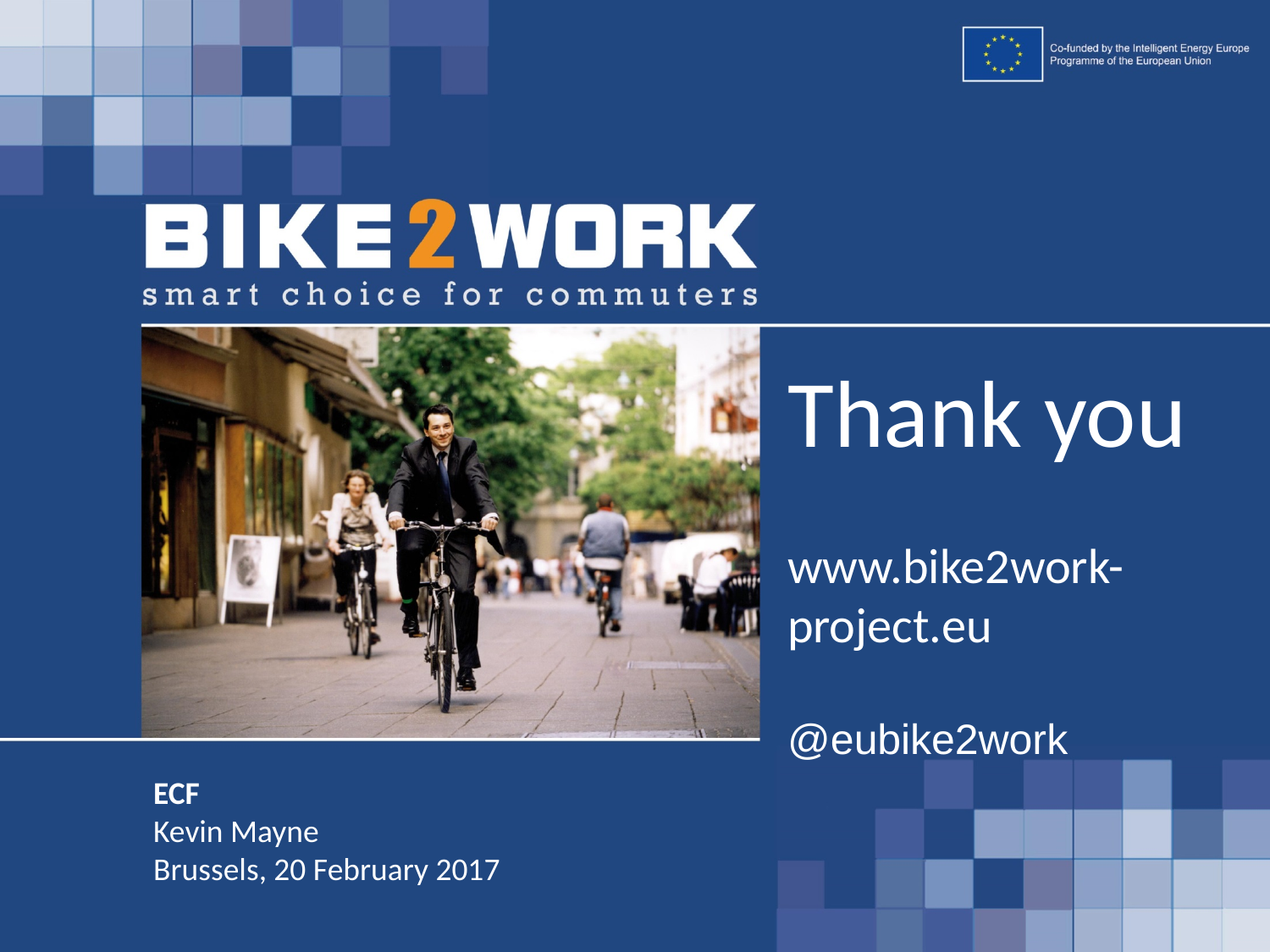

Thank you

www.bike2work-project.eu

@eubike2work
ECF
Kevin Mayne
Brussels, 20 February 2017